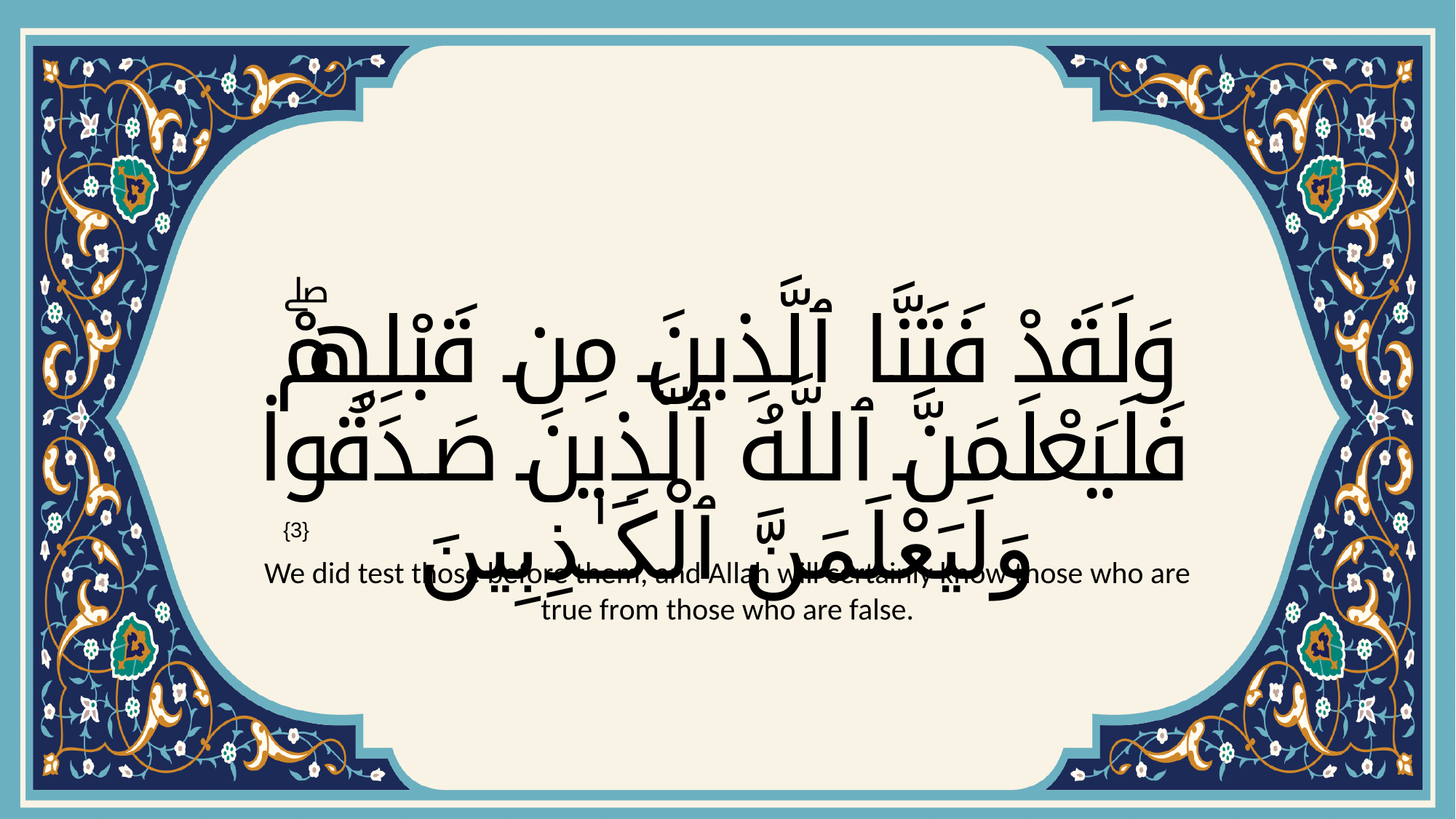

# وَلَقَدْ فَتَنَّا ٱلَّذِينَ مِن قَبْلِهِمْۖ فَلَيَعْلَمَنَّ ٱللَّهُ ٱلَّذِينَ صَدَقُوا۟ وَلَيَعْلَمَنَّ ٱلْكَـٰذِبِينَ
{3}
We did test those before them, and Allah will certainly know those who are true from those who are false.